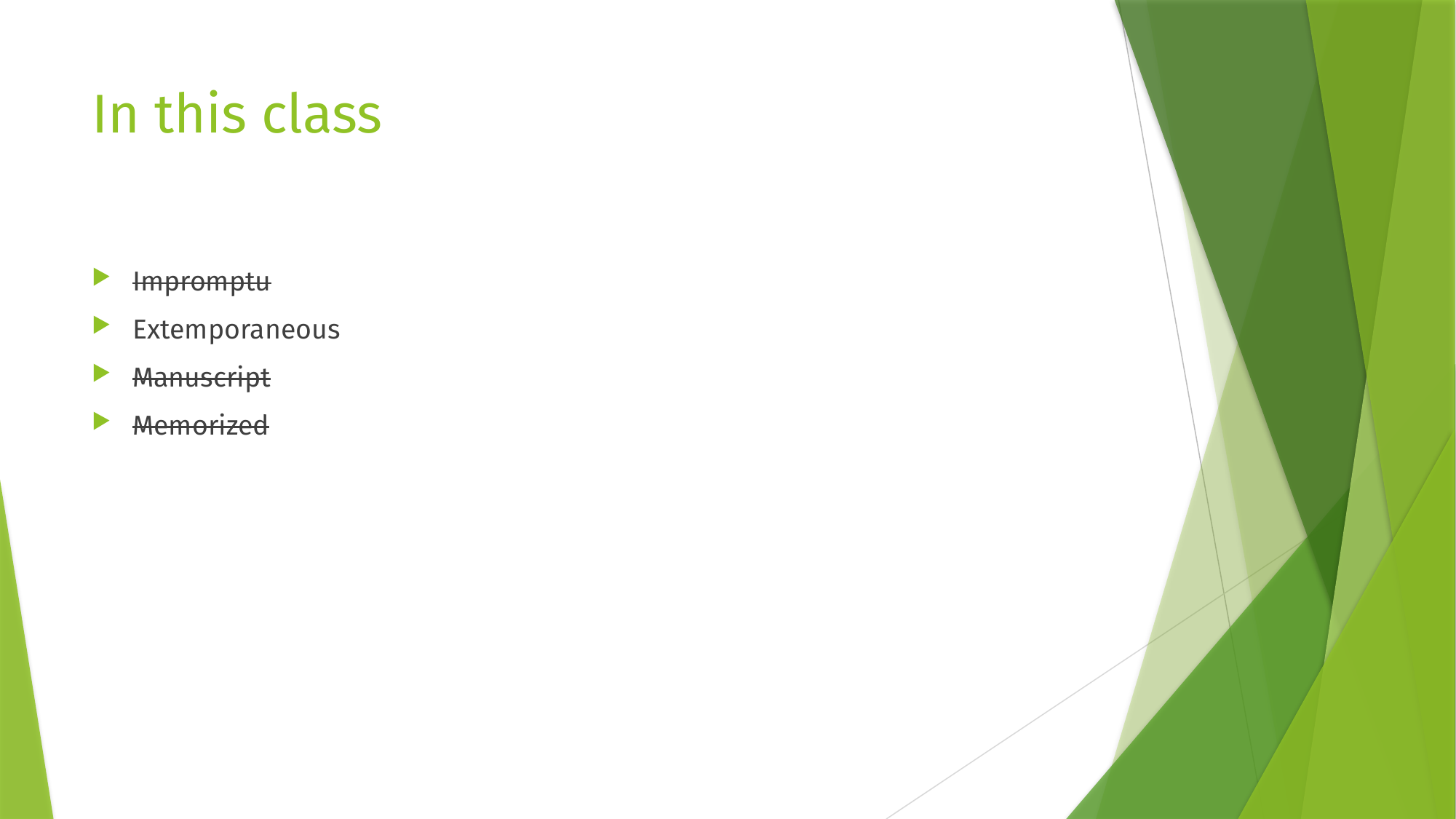

# In this class
Impromptu
Extemporaneous
Manuscript
Memorized